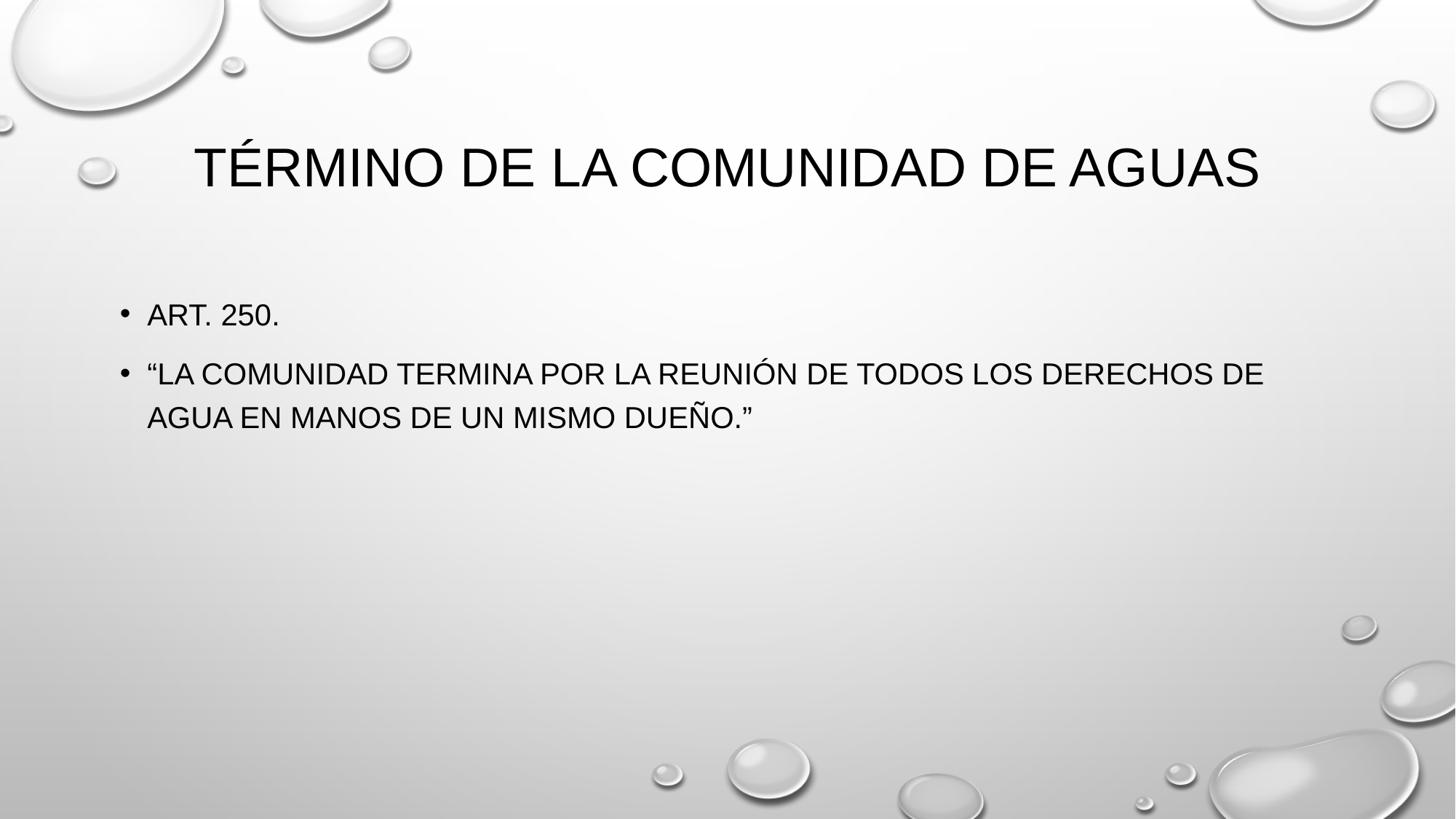

# Término de la comunidad de aguas
ART. 250.
“La comunidad termina por la reunión de todos los derechos de agua en manos de un mismo dueño.”